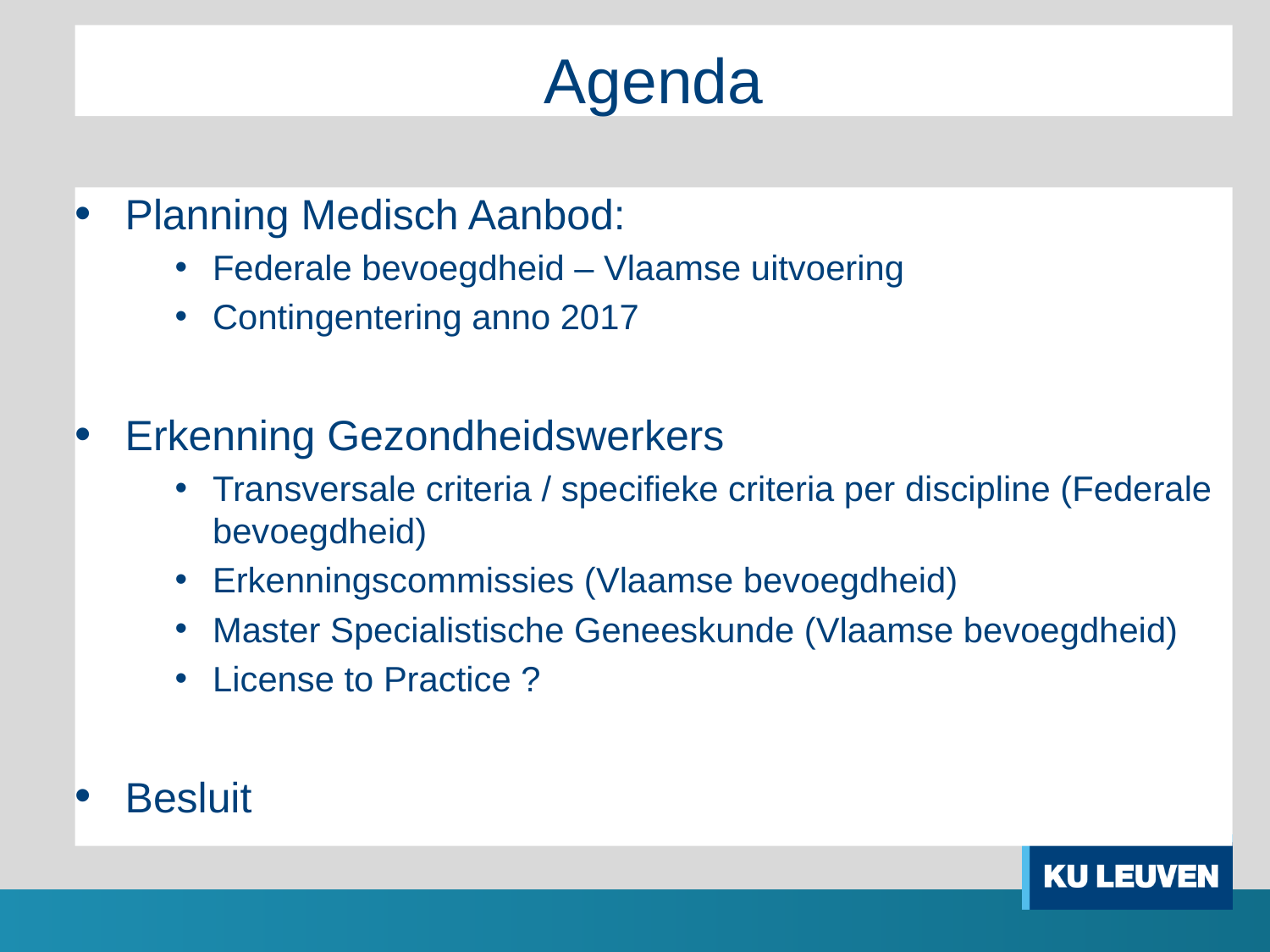

# Agenda
Planning Medisch Aanbod:
Federale bevoegdheid – Vlaamse uitvoering
Contingentering anno 2017

Erkenning Gezondheidswerkers
Transversale criteria / specifieke criteria per discipline (Federale bevoegdheid)
Erkenningscommissies (Vlaamse bevoegdheid)
Master Specialistische Geneeskunde (Vlaamse bevoegdheid)
License to Practice ?

Besluit